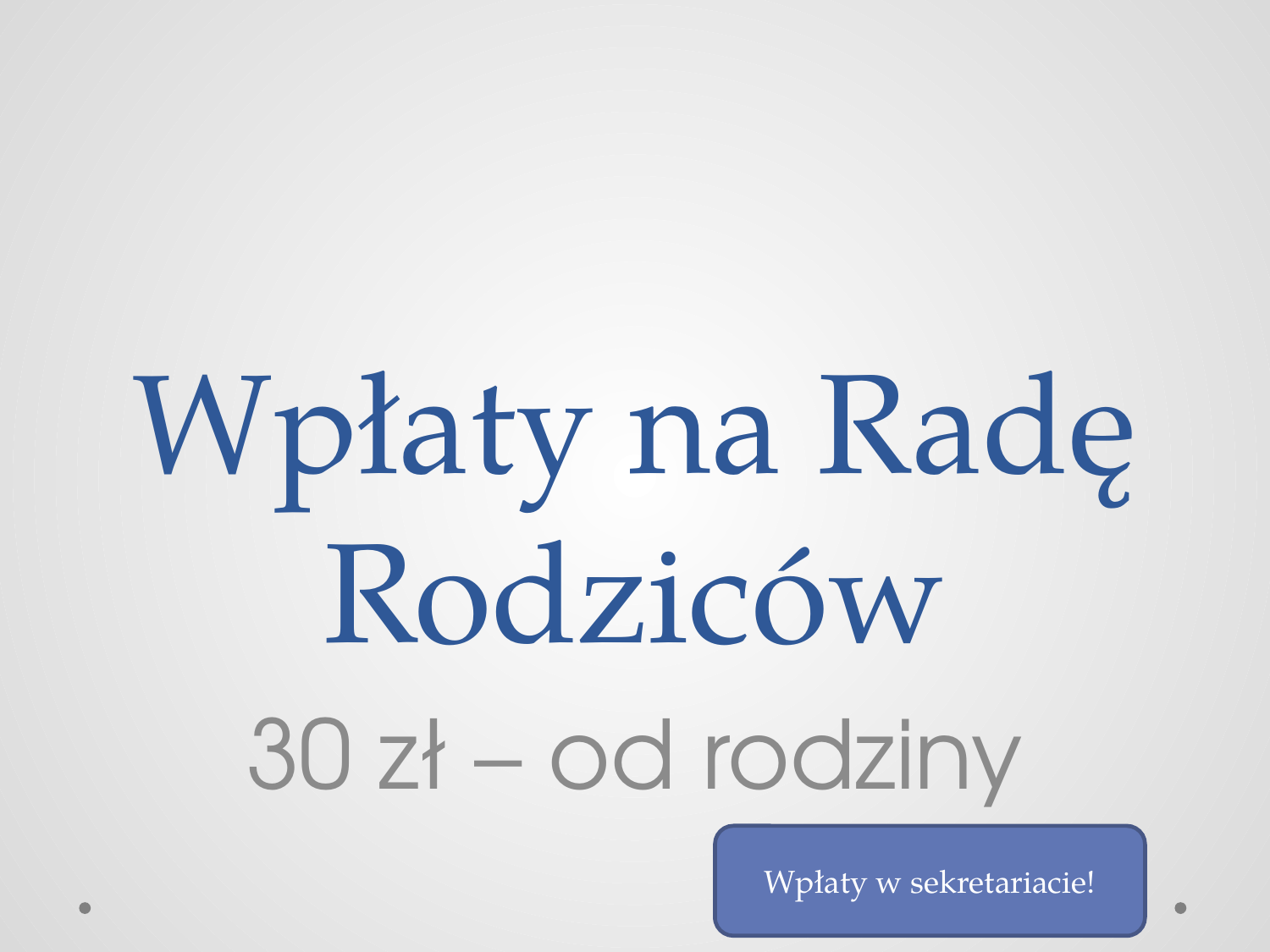

# Wpłaty na Radę Rodziców
30 zł – od rodziny
Wpłaty w sekretariacie!